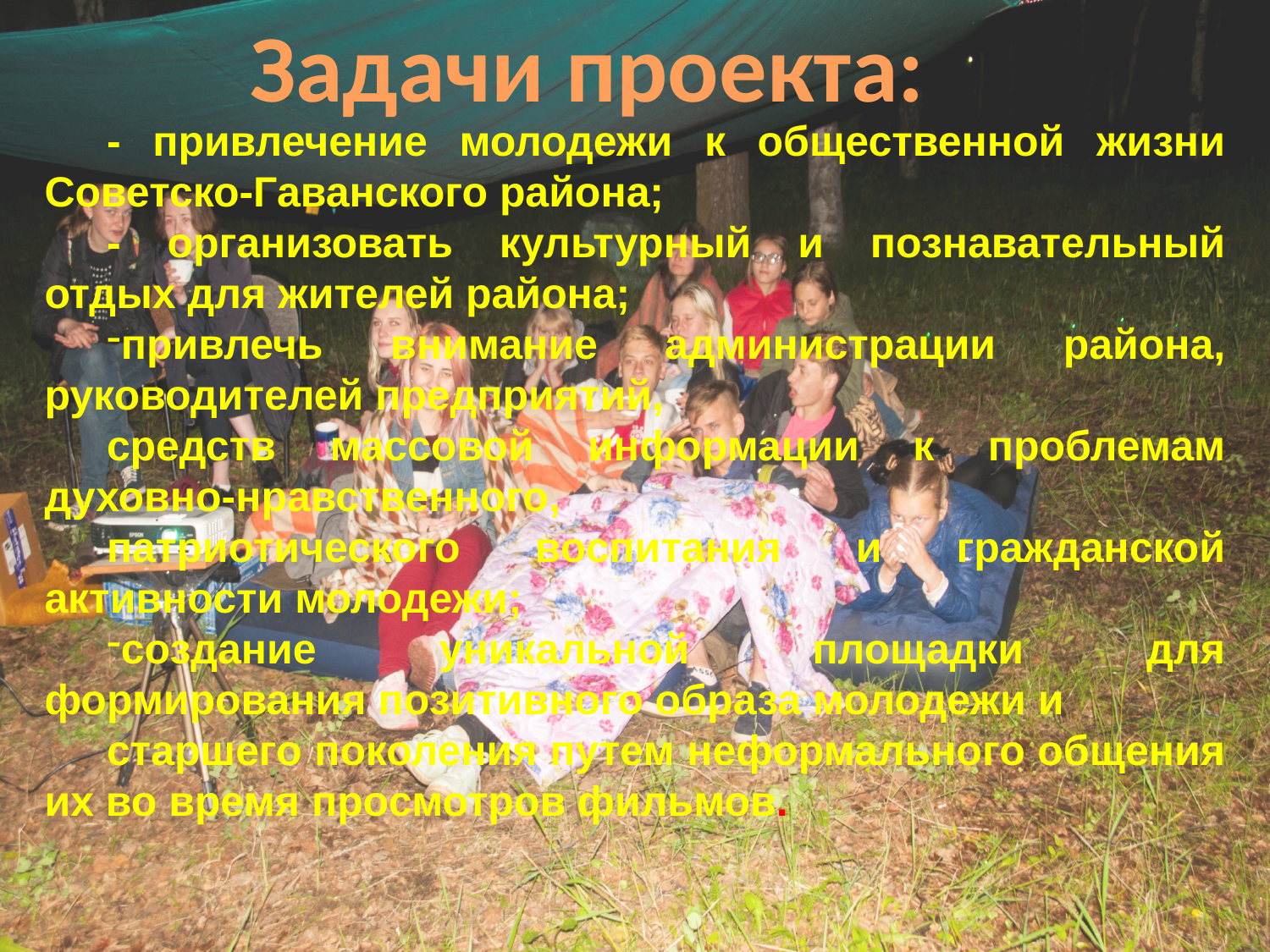

Задачи проекта:
- привлечение молодежи к общественной жизни Советско-Гаванского района;
- организовать культурный и познавательный отдых для жителей района;
привлечь внимание администрации района, руководителей предприятий,
средств массовой информации к проблемам духовно-нравственного,
патриотического воспитания и гражданской активности молодежи;
создание уникальной площадки для формирования позитивного образа молодежи и
старшего поколения путем неформального общения их во время просмотров фильмов.